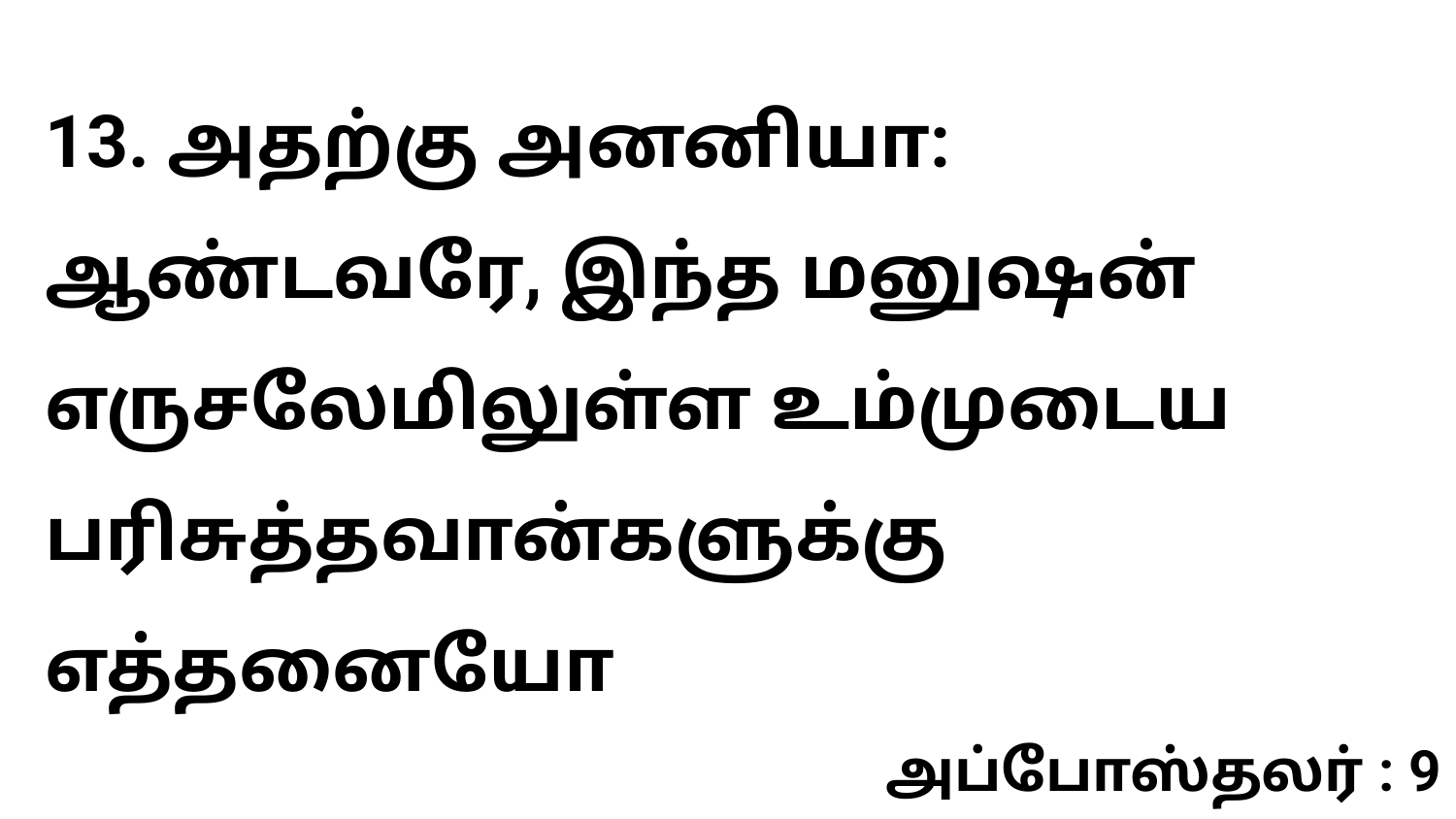

13. அதற்கு அனனியா: ஆண்டவரே, இந்த மனுஷன் எருசலேமிலுள்ள உம்முடைய பரிசுத்தவான்களுக்கு எத்தனையோ
அப்போஸ்தலர் : 9